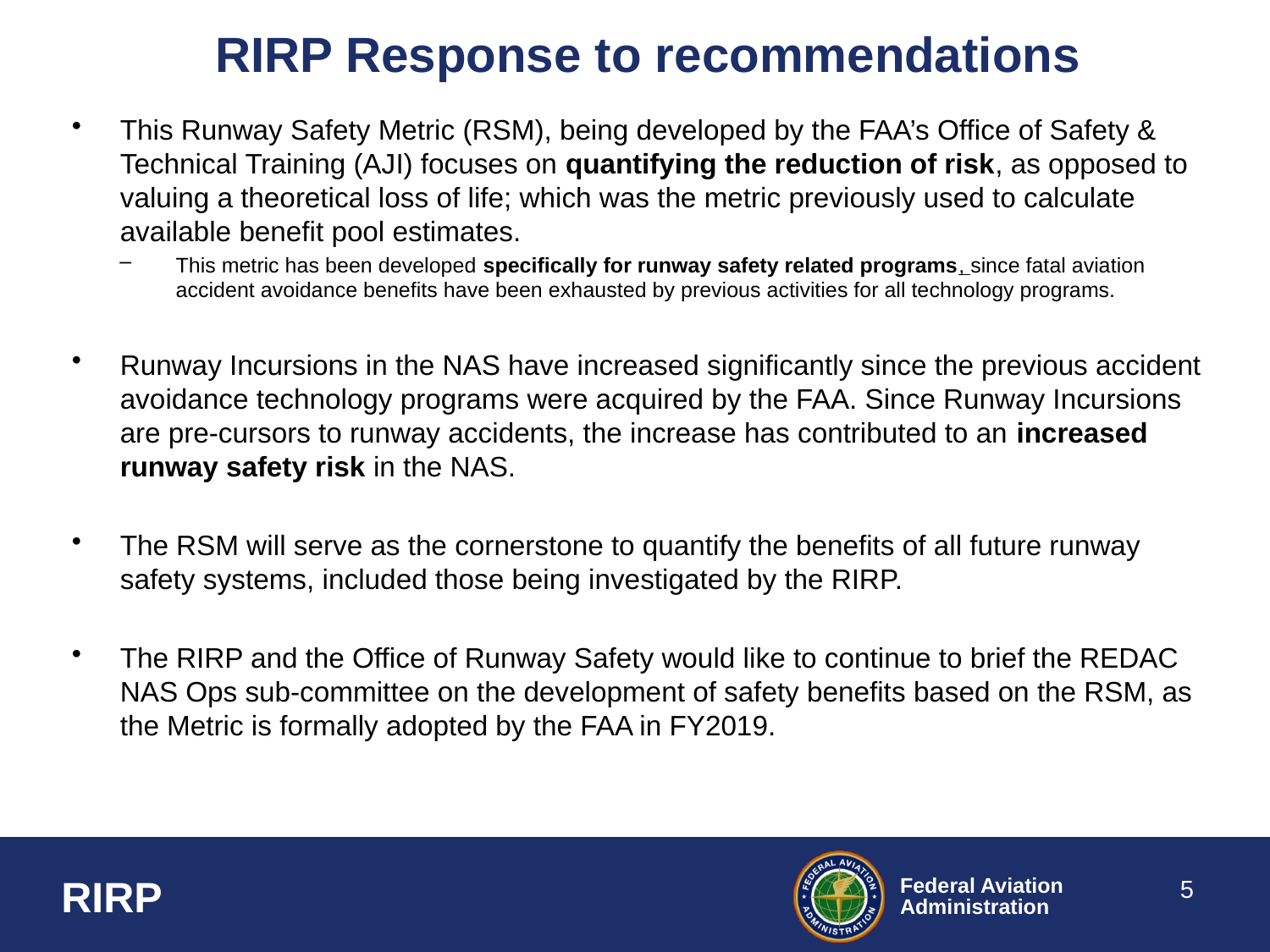

# RIRP Response to recommendations
This Runway Safety Metric (RSM), being developed by the FAA’s Office of Safety & Technical Training (AJI) focuses on quantifying the reduction of risk, as opposed to valuing a theoretical loss of life; which was the metric previously used to calculate available benefit pool estimates.
This metric has been developed specifically for runway safety related programs, since fatal aviation accident avoidance benefits have been exhausted by previous activities for all technology programs.

Runway Incursions in the NAS have increased significantly since the previous accident avoidance technology programs were acquired by the FAA. Since Runway Incursions are pre-cursors to runway accidents, the increase has contributed to an increased runway safety risk in the NAS.

The RSM will serve as the cornerstone to quantify the benefits of all future runway safety systems, included those being investigated by the RIRP.

The RIRP and the Office of Runway Safety would like to continue to brief the REDAC NAS Ops sub-committee on the development of safety benefits based on the RSM, as the Metric is formally adopted by the FAA in FY2019.
5